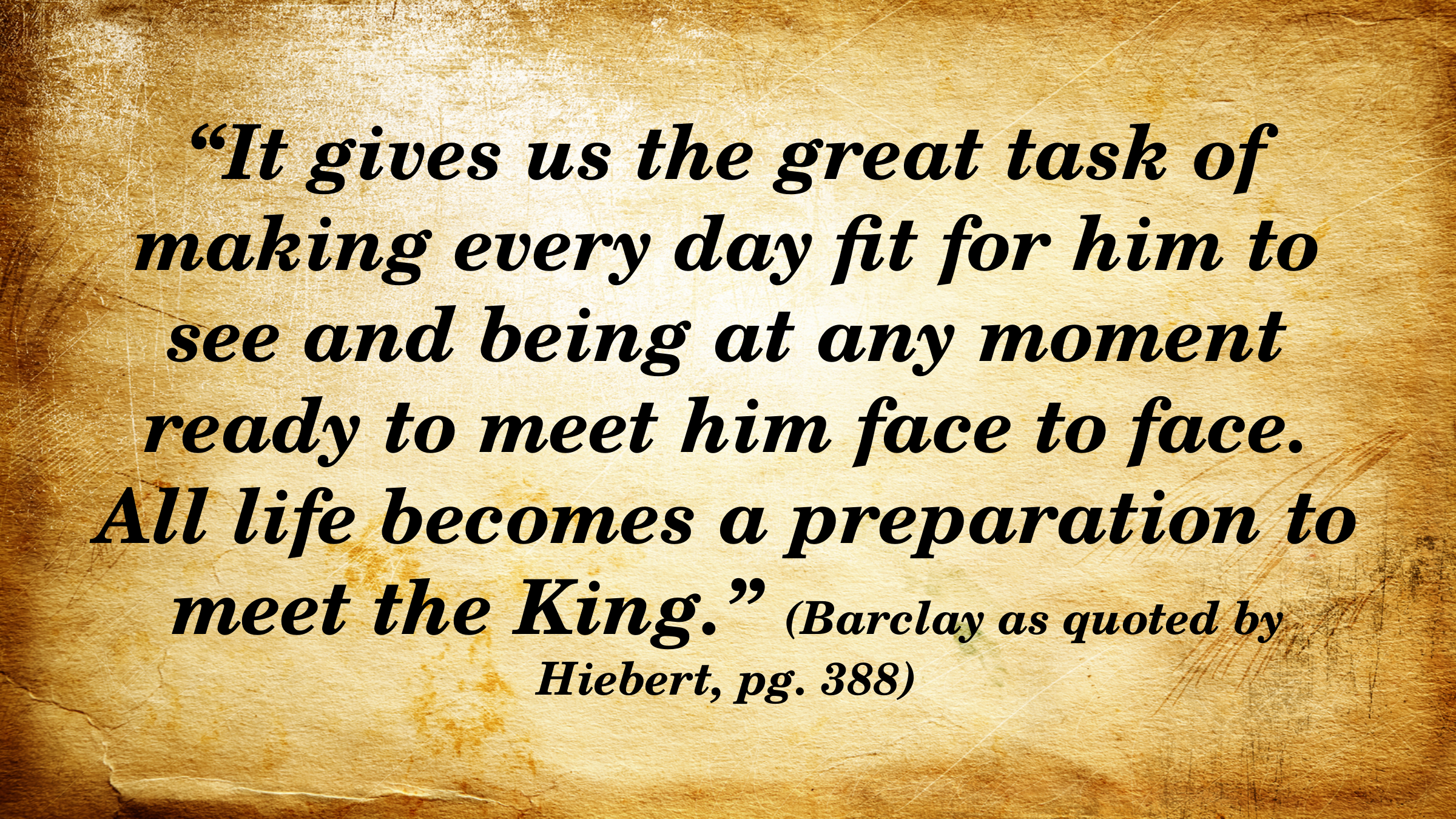

“It gives us the great task of making every day fit for him to see and being at any moment ready to meet him face to face. All life becomes a preparation to meet the King.” (Barclay as quoted by Hiebert, pg. 388)